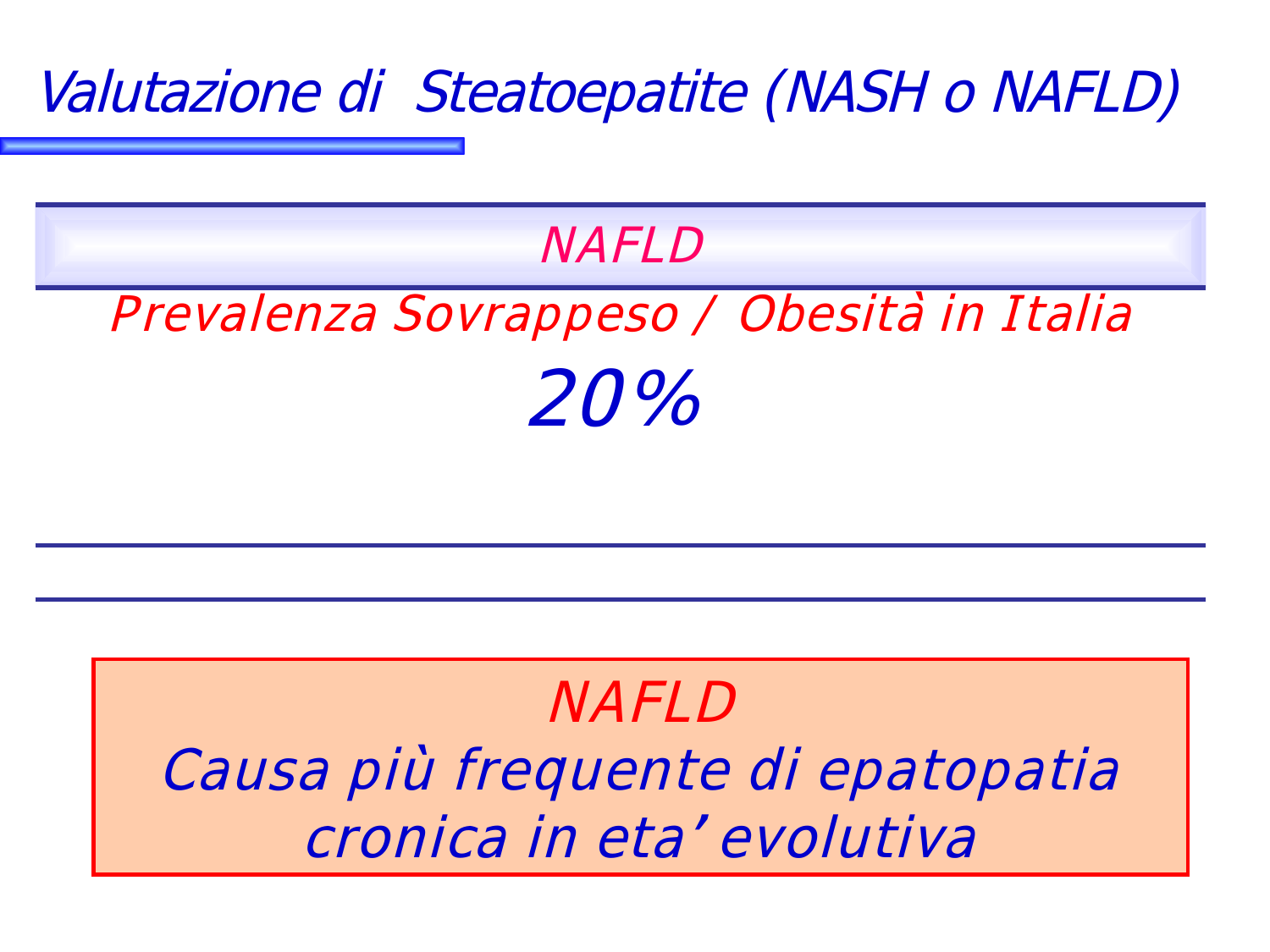

# Valutazione di  Steatoepatite (NASH o NAFLD)
| NAFLD |
| --- |
| Prevalenza Sovrappeso / Obesità in Italia 20% |
|  |
NAFLD
Causa più frequente di epatopatia cronica in eta’ evolutiva